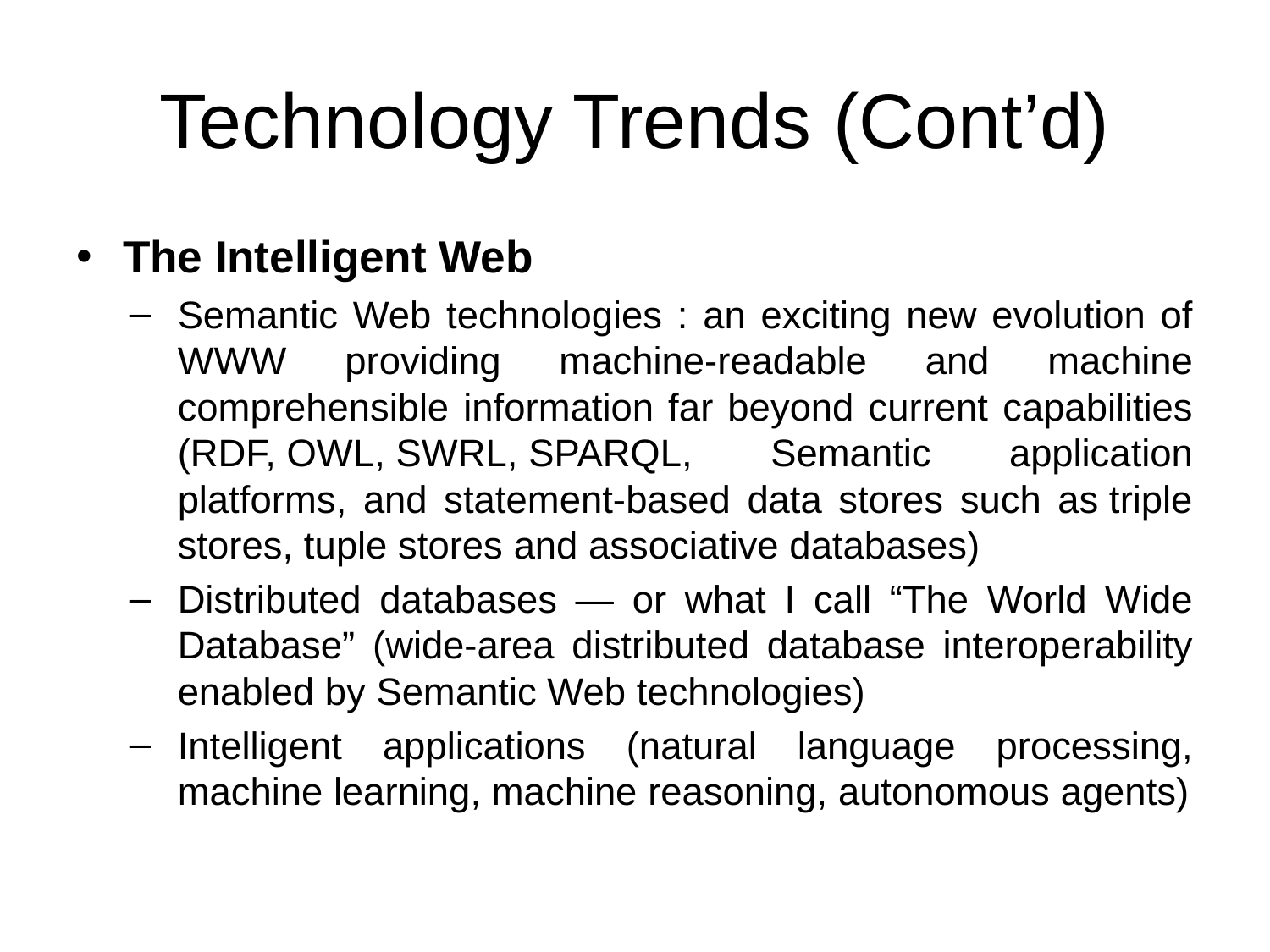

# Technology Trends (Cont’d)
The Intelligent Web
Semantic Web technologies : an exciting new evolution of WWW providing machine-readable and machine comprehensible information far beyond current capabilities (RDF, OWL, SWRL, SPARQL, Semantic application platforms, and statement-based data stores such as triple stores, tuple stores and associative databases)
Distributed databases — or what I call “The World Wide Database” (wide-area distributed database interoperability enabled by Semantic Web technologies)
Intelligent applications (natural language processing, machine learning, machine reasoning, autonomous agents)